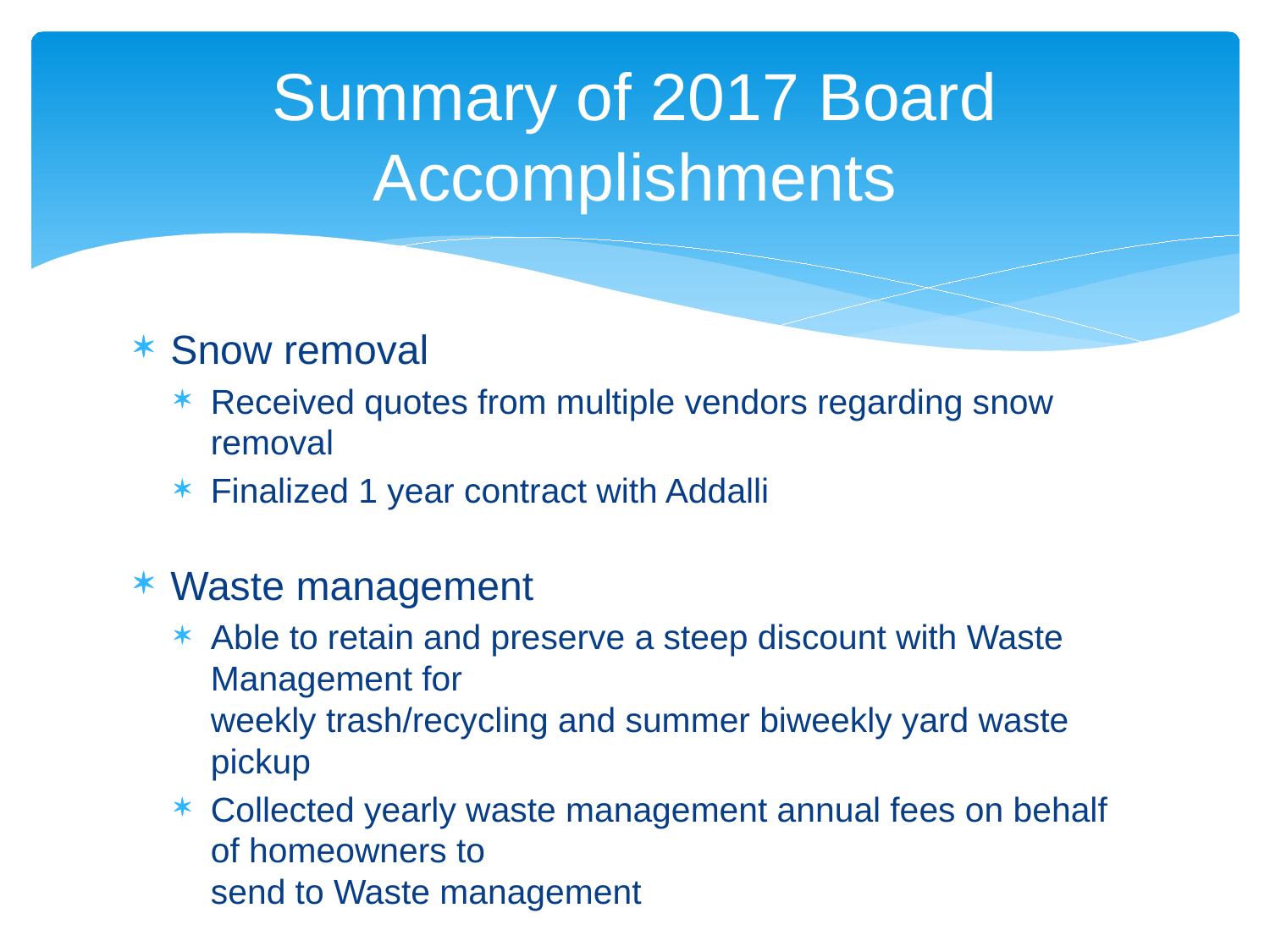

# Summary of 2017 Board Accomplishments
Snow removal
Received quotes from multiple vendors regarding snow removal
Finalized 1 year contract with Addalli
Waste management
Able to retain and preserve a steep discount with Waste Management for
weekly trash/recycling and summer biweekly yard waste pickup
Collected yearly waste management annual fees on behalf of homeowners to
send to Waste management